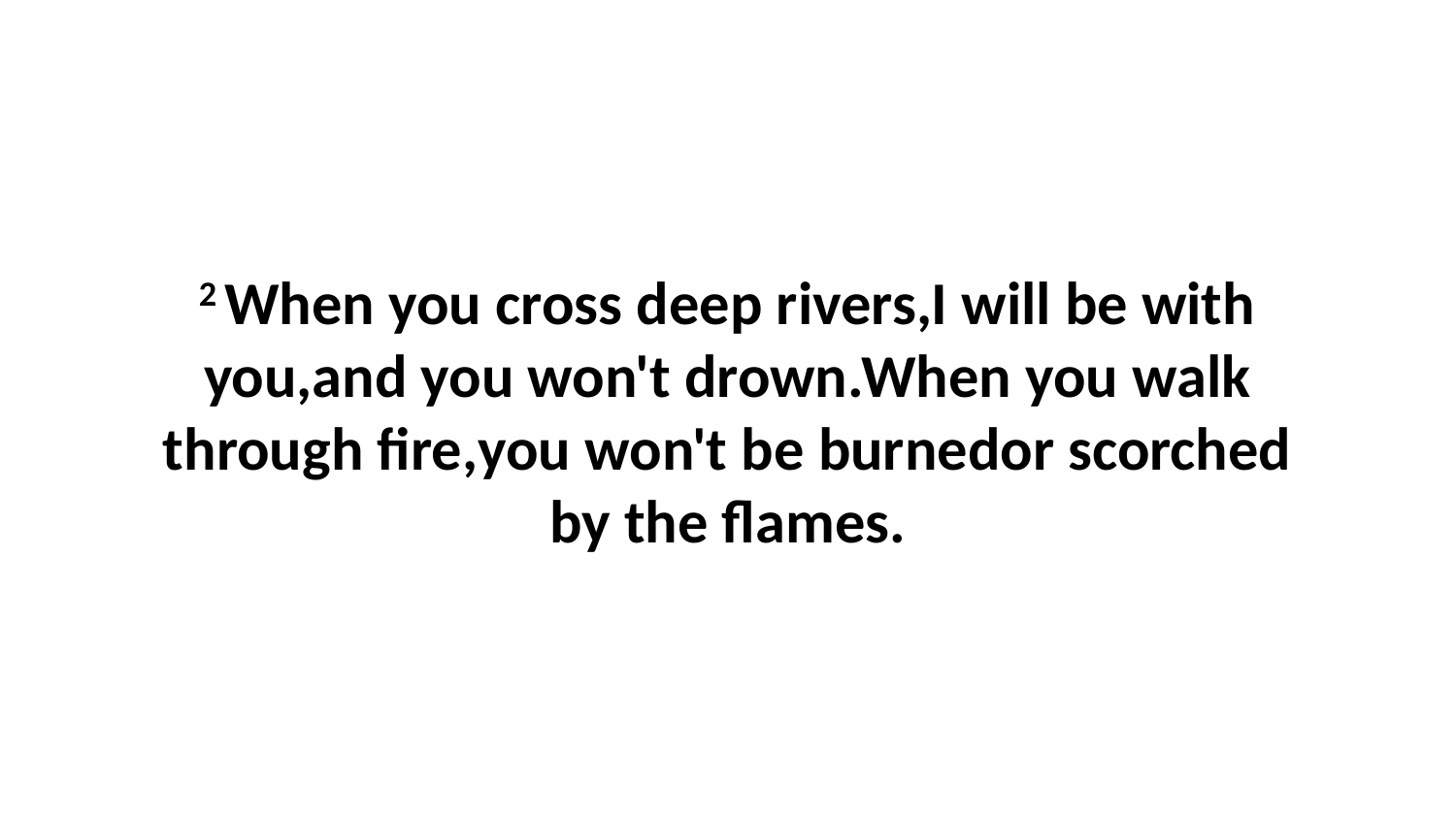

2 When you cross deep rivers,I will be with you,and you won't drown.When you walk through fire,you won't be burnedor scorched by the flames.